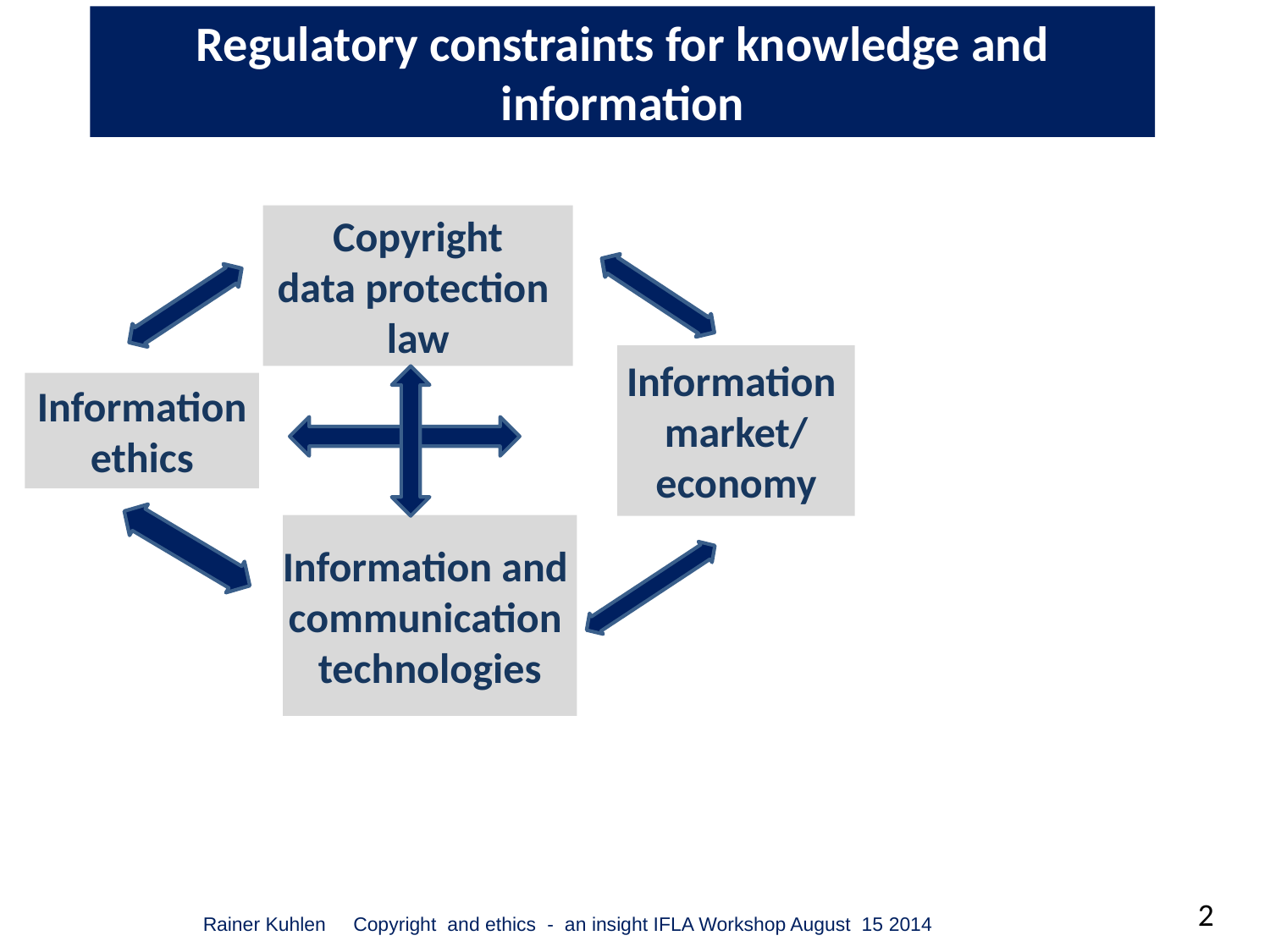

Regulatory constraints for knowledge and information
Copyright
data protection
law

Information
market/
economy
Information
ethics
Information and
communication
technologies